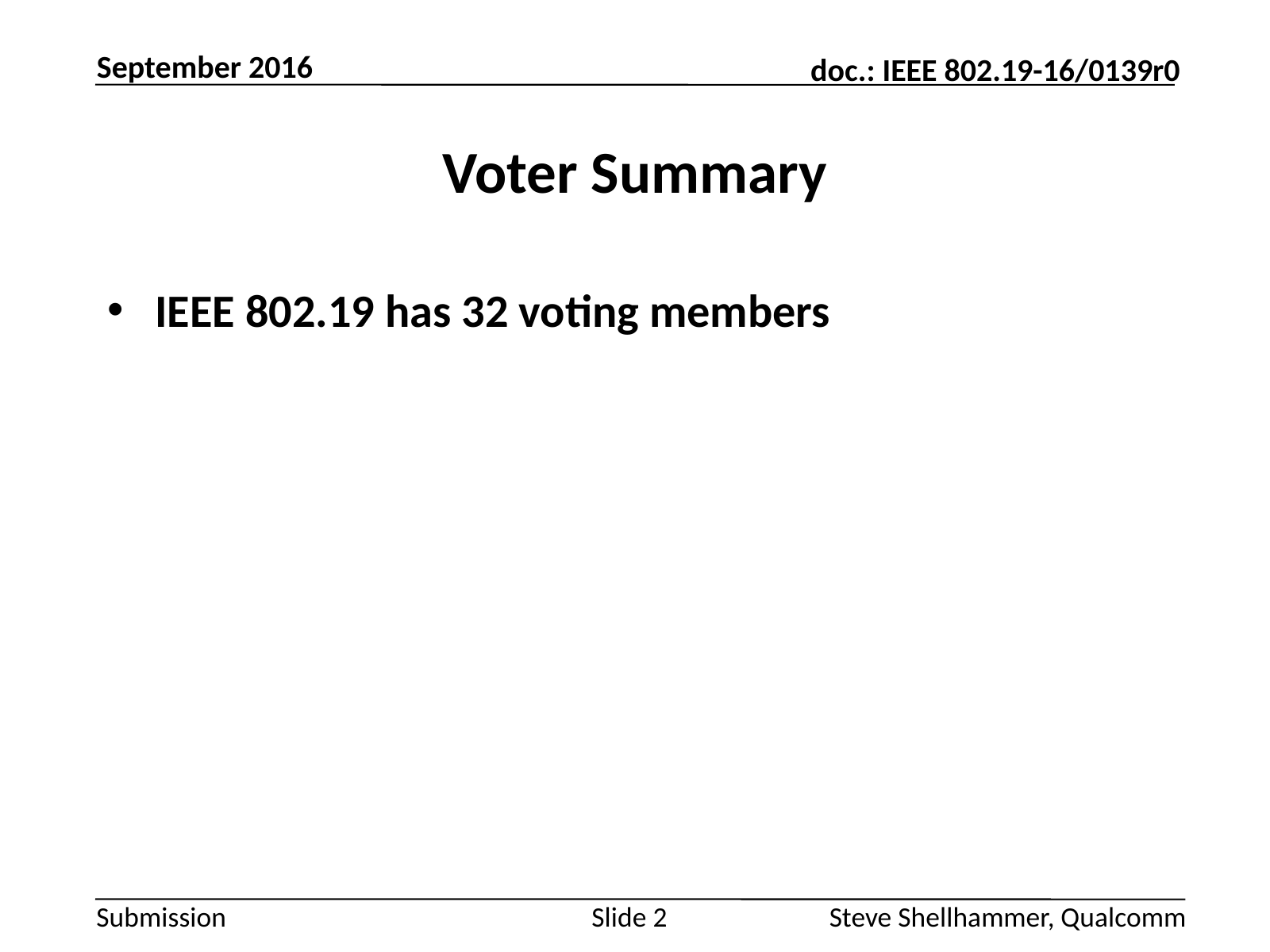

September 2016
# Voter Summary
IEEE 802.19 has 32 voting members
Slide 2
Steve Shellhammer, Qualcomm